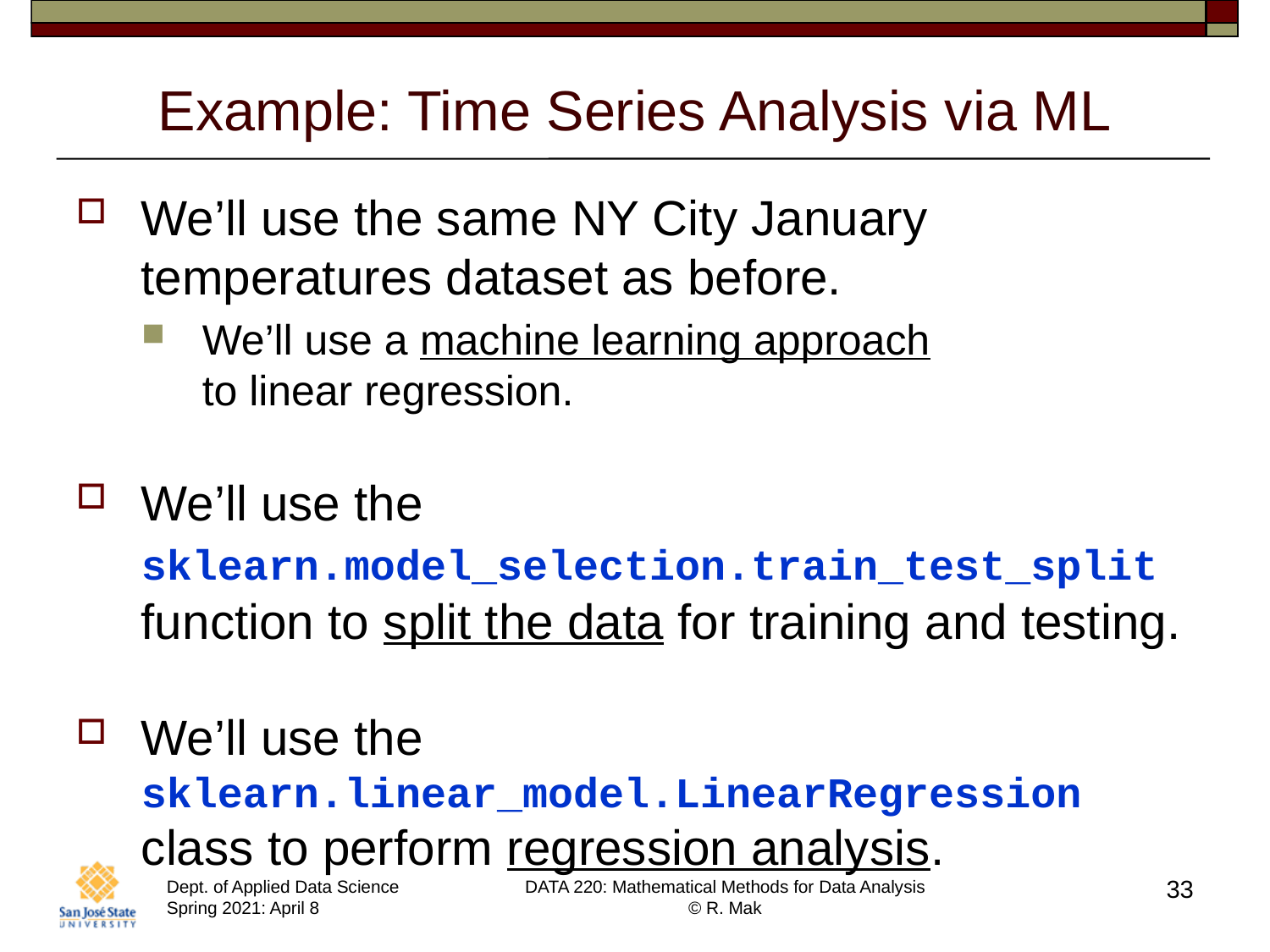

# Example: Time Series Analysis via ML
We’ll use the same NY City January temperatures dataset as before.
We’ll use a machine learning approach
to linear regression.

We’ll use the
sklearn.model_selection.train_test_split function to split the data for training and testing.

We’ll use the
sklearn.linear_model.LinearRegression
class to perform regression analysis.
33